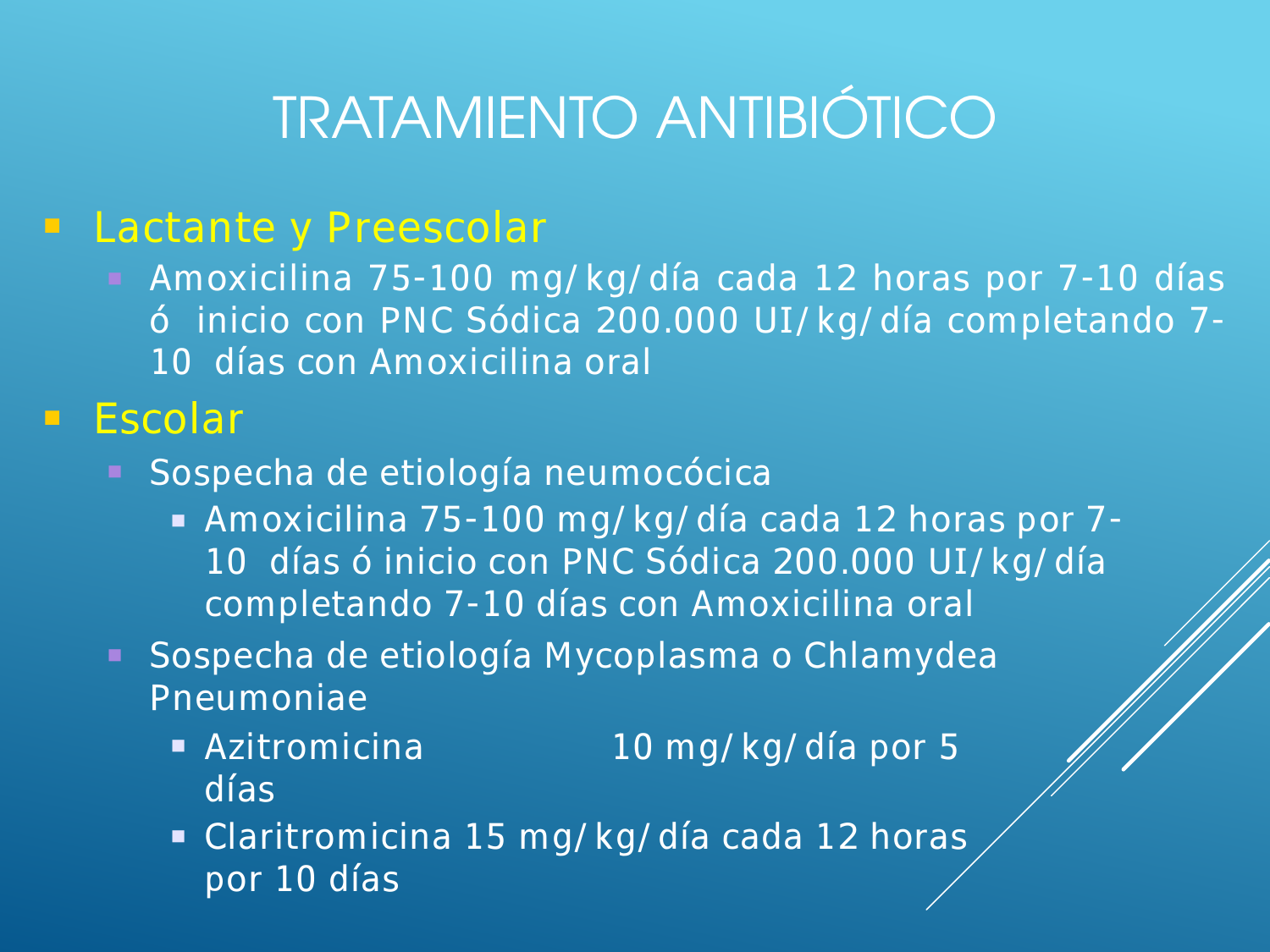

# Tratamiento Antibiótico
Lactante y Preescolar
Amoxicilina 75-100 mg/kg/día cada 12 horas por 7-10 días ó  inicio con PNC Sódica 200.000 UI/kg/día completando 7-10  días con Amoxicilina oral
Escolar
Sospecha de etiología neumocócica
Amoxicilina 75-100 mg/kg/día cada 12 horas por 7-10  días ó inicio con PNC Sódica 200.000 UI/kg/día  completando 7-10 días con Amoxicilina oral
Sospecha de etiología Mycoplasma o Chlamydea  Pneumoniae
Azitromicina	10 mg/kg/día por 5 días
Claritromicina 15 mg/kg/día cada 12 horas por 10 días